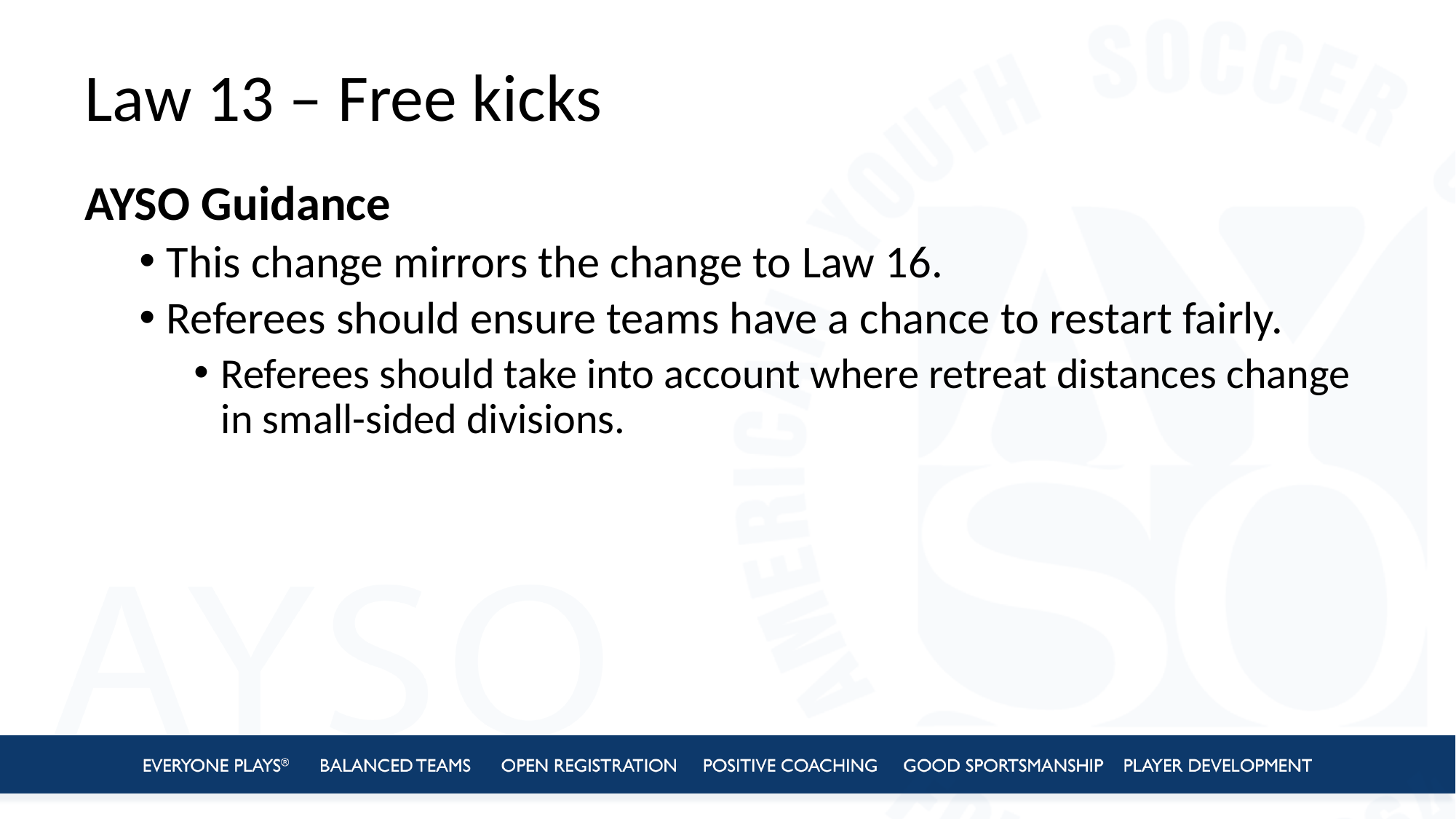

# Law 13 – Free kicks
AYSO Guidance
This change mirrors the change to Law 16.
Referees should ensure teams have a chance to restart fairly.
Referees should take into account where retreat distances change in small-sided divisions.